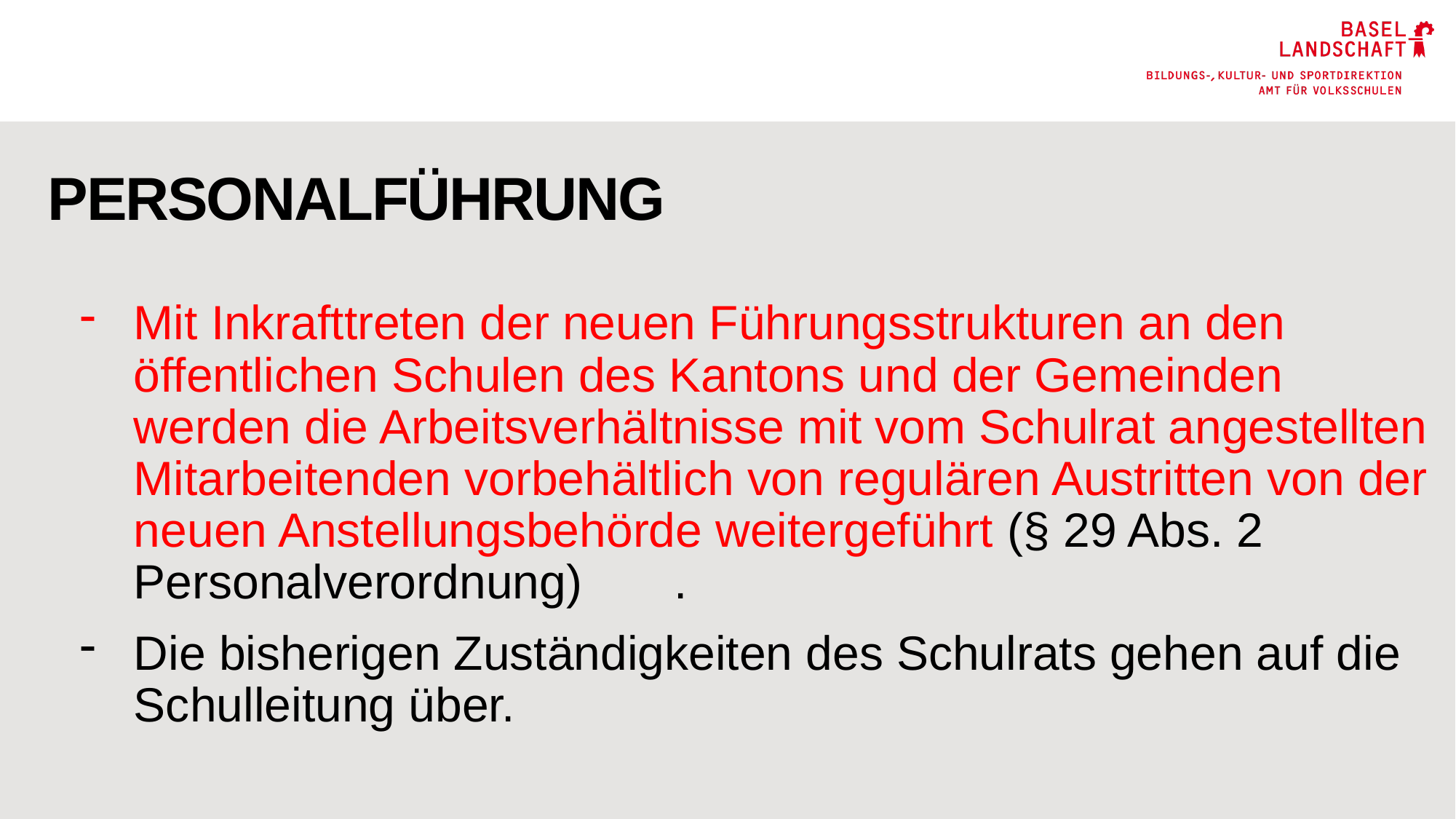

# Personalführung

Mit Inkrafttreten der neuen Führungsstrukturen an den öffentlichen Schulen des Kantons und der Gemeinden werden die Arbeitsverhältnisse mit vom Schulrat angestellten Mitarbeitenden vorbehältlich von regulären Austritten von der neuen Anstellungsbehörde weitergeführt (§ 29 Abs. 2 Personalverordnung)	.
Die bisherigen Zuständigkeiten des Schulrats gehen auf die Schulleitung über.